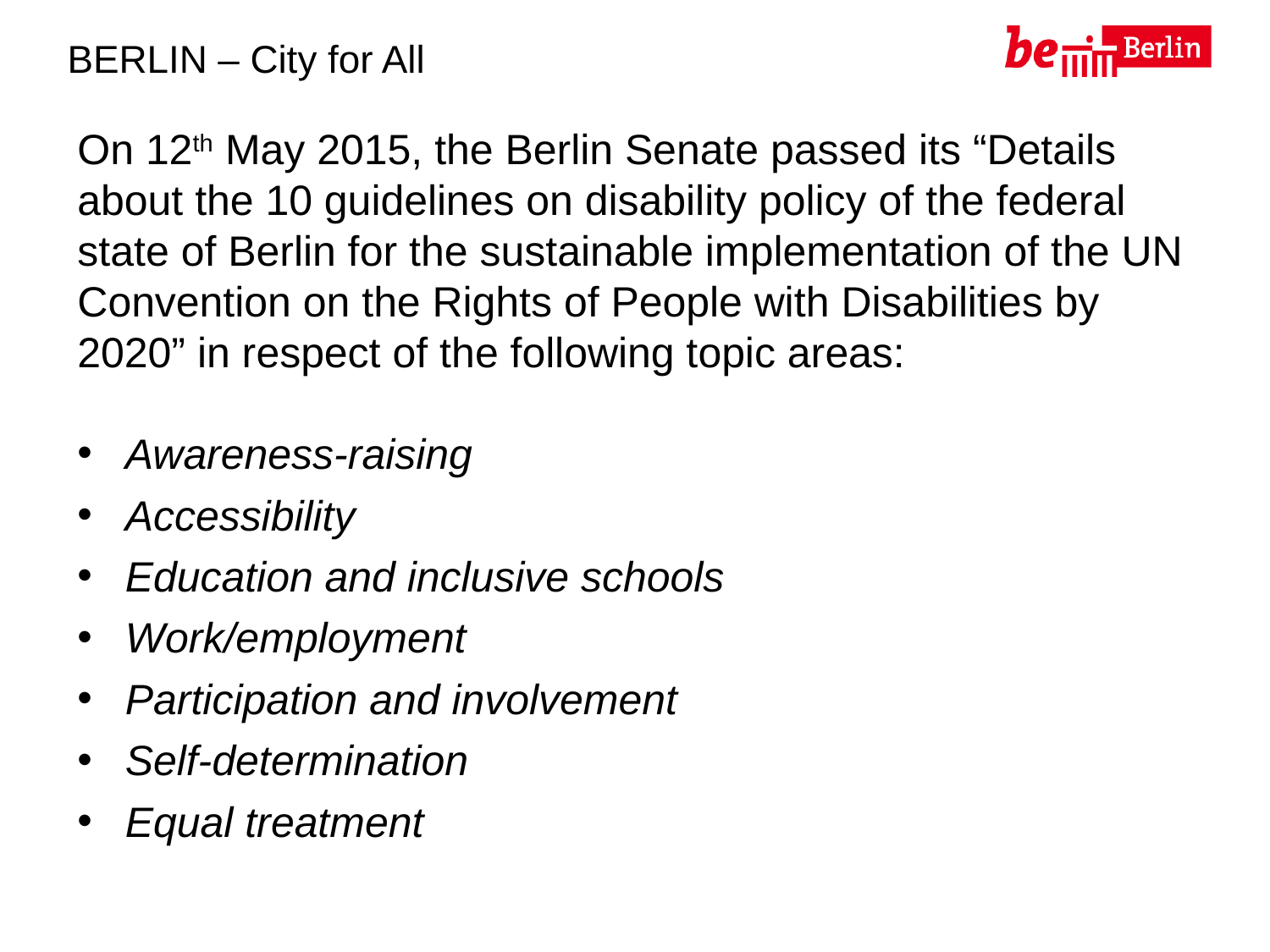

On 12th May 2015, the Berlin Senate passed its “Details about the 10 guidelines on disability policy of the federal state of Berlin for the sustainable implementation of the UN Convention on the Rights of People with Disabilities by 2020” in respect of the following topic areas:

Awareness-raising

Accessibility

Education and inclusive schools

Work/employment

Participation and involvement

Self-determination

Equal treatment